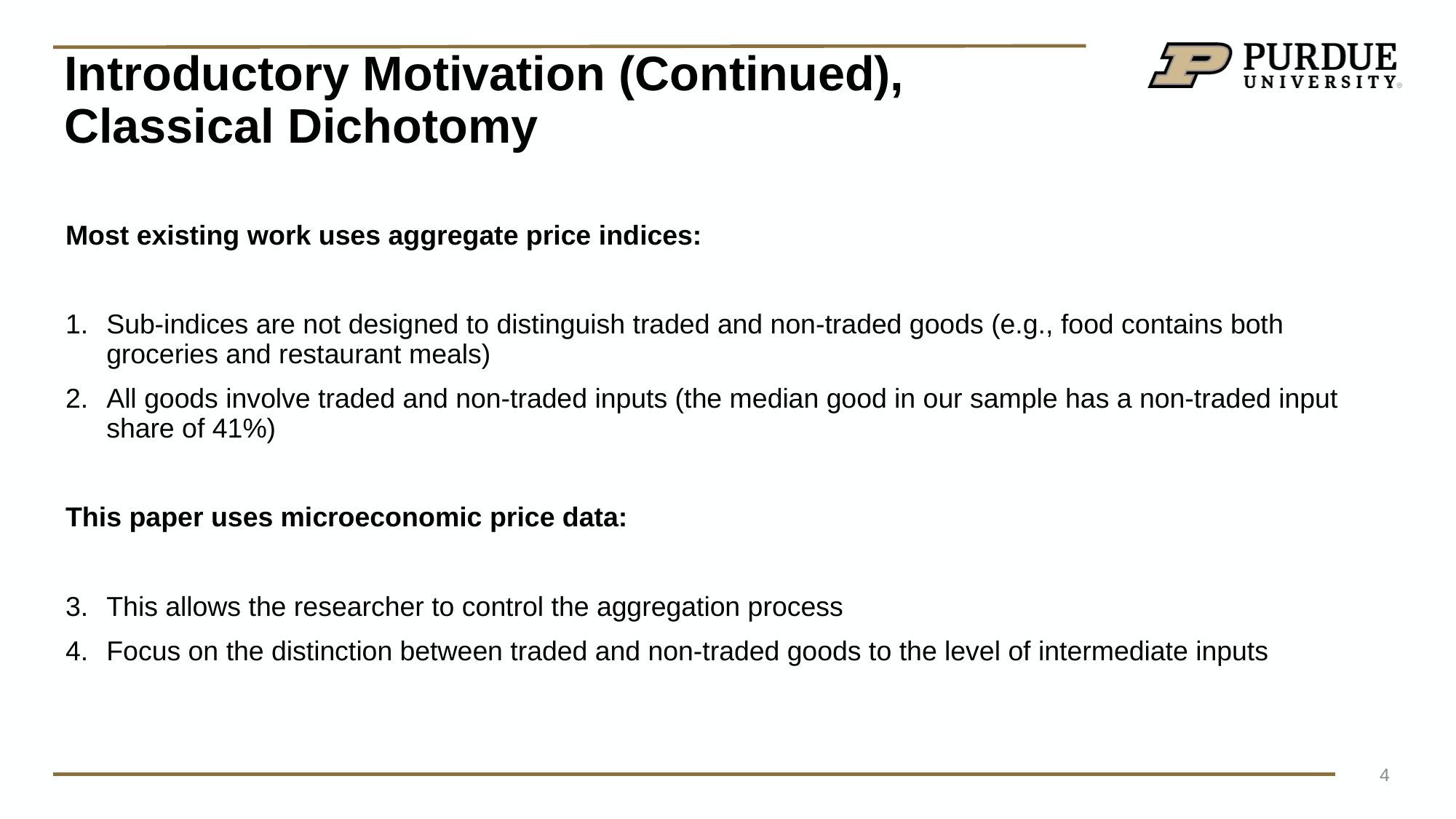

# Introductory Motivation (Continued), Classical Dichotomy
Most existing work uses aggregate price indices:

Sub-indices are not designed to distinguish traded and non-traded goods (e.g., food contains both groceries and restaurant meals)
All goods involve traded and non-traded inputs (the median good in our sample has a non-traded input share of 41%)

This paper uses microeconomic price data:

This allows the researcher to control the aggregation process
Focus on the distinction between traded and non-traded goods to the level of intermediate inputs
4